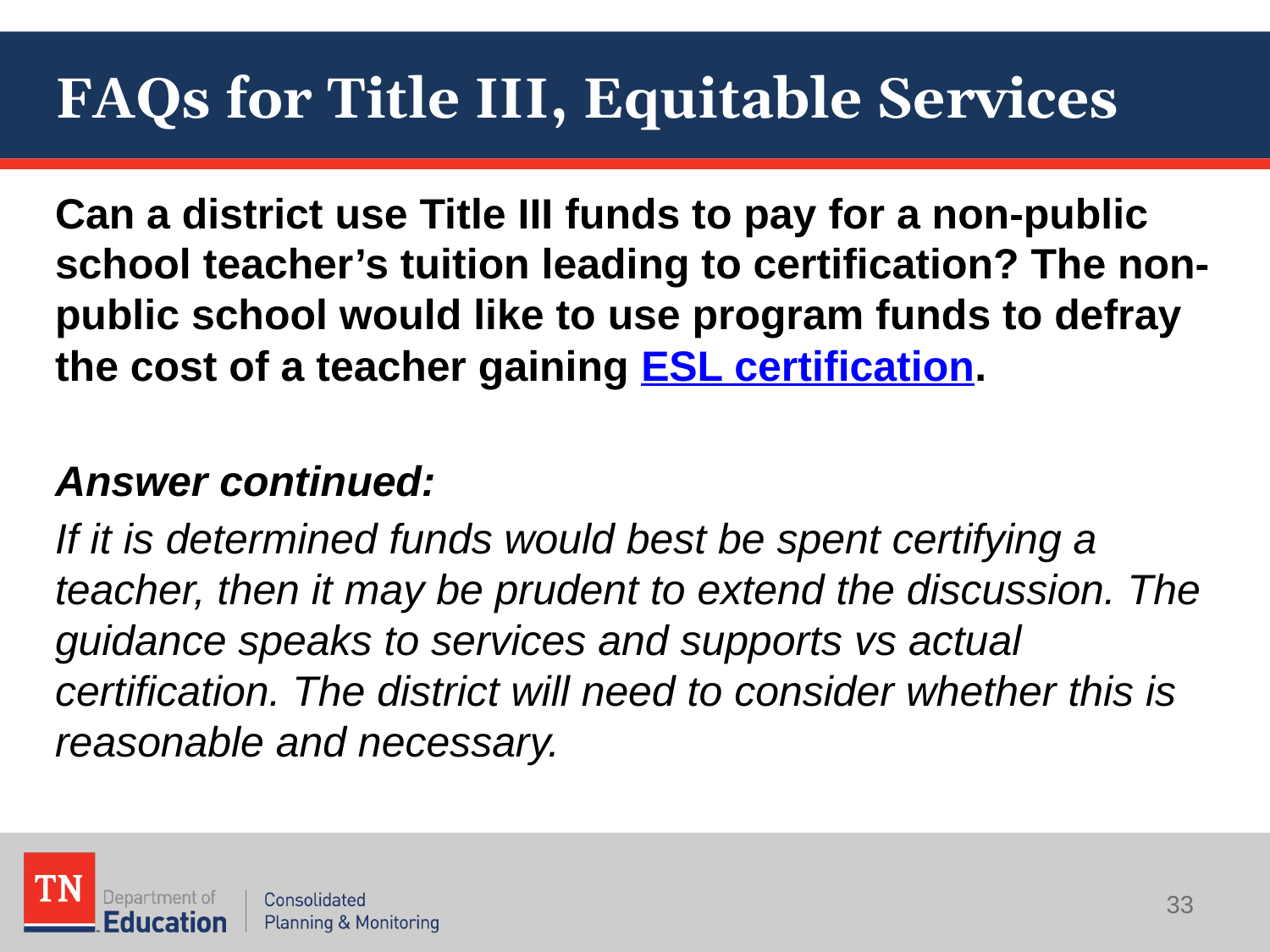

# FAQs for Title III, Equitable Services
Can a district use Title III funds to pay for a non-public school teacher’s tuition leading to certification? The non-public school would like to use program funds to defray the cost of a teacher gaining ESL certification.

Answer continued:
If it is determined funds would best be spent certifying a teacher, then it may be prudent to extend the discussion. The guidance speaks to services and supports vs actual certification. The district will need to consider whether this is reasonable and necessary.
33